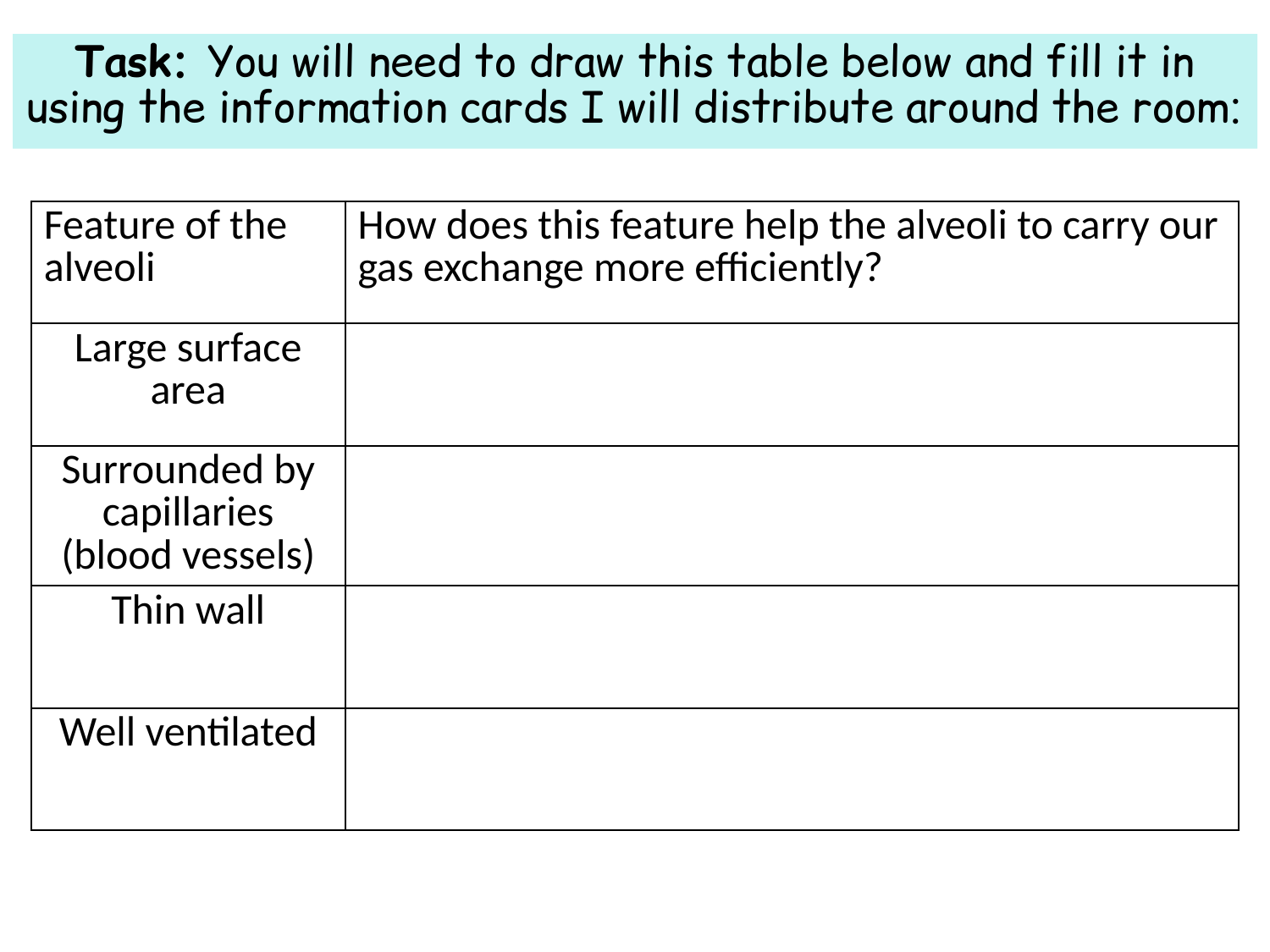

Task: You will need to draw this table below and fill it in using the information cards I will distribute around the room:
| Feature of the alveoli | How does this feature help the alveoli to carry our gas exchange more efficiently? |
| --- | --- |
| Large surface area |  |
| Surrounded by capillaries (blood vessels) |  |
| Thin wall |  |
| Well ventilated |  |